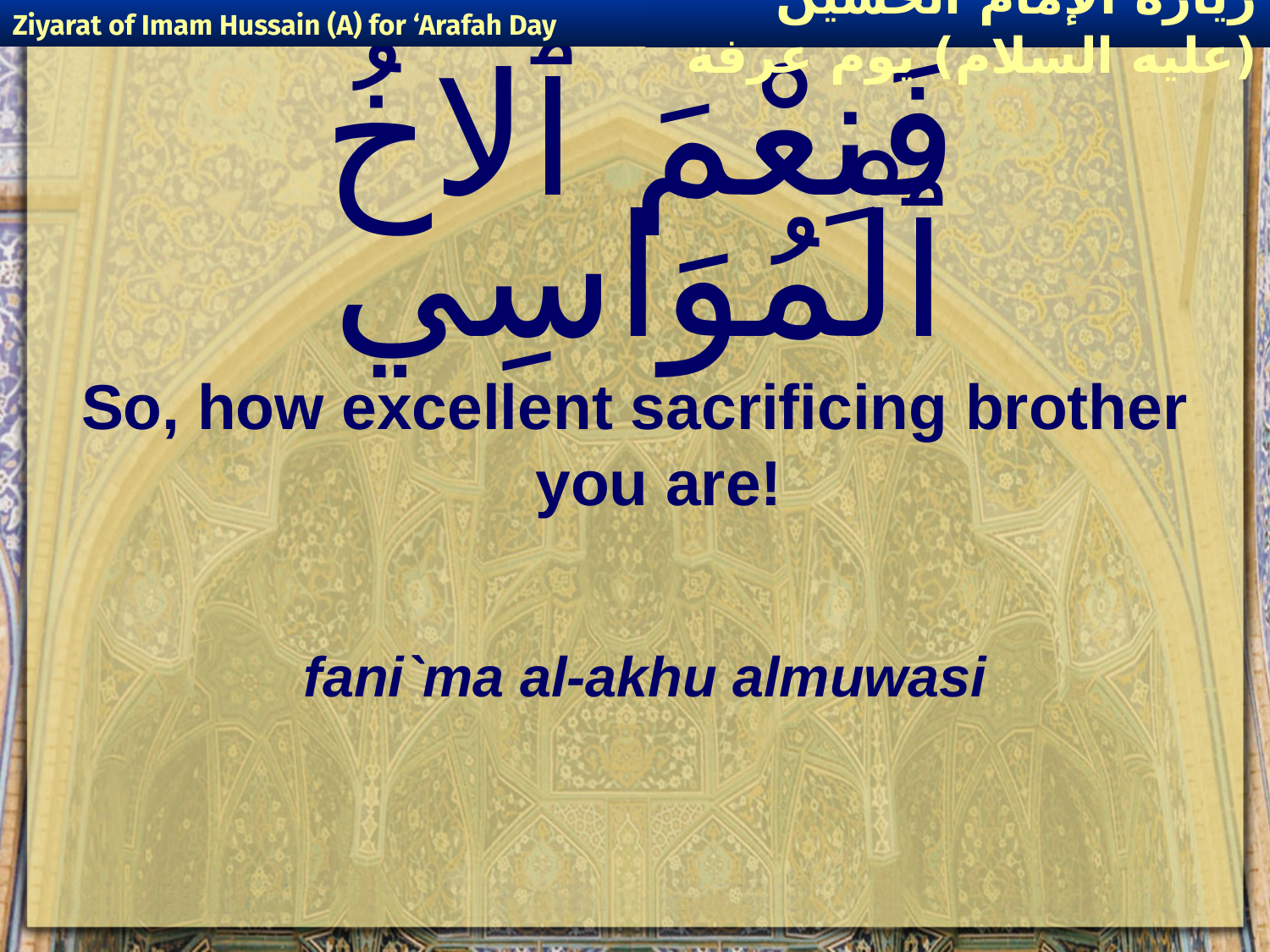

Ziyarat of Imam Hussain (A) for ‘Arafah Day
زيارة الإمام الحسين (عليه السلام) يوم عرفة
# فَنِعْمَ ٱلاخُ ٱلْمُوَاسِي
So, how excellent sacrificing brother you are!
fani`ma al-akhu almuwasi